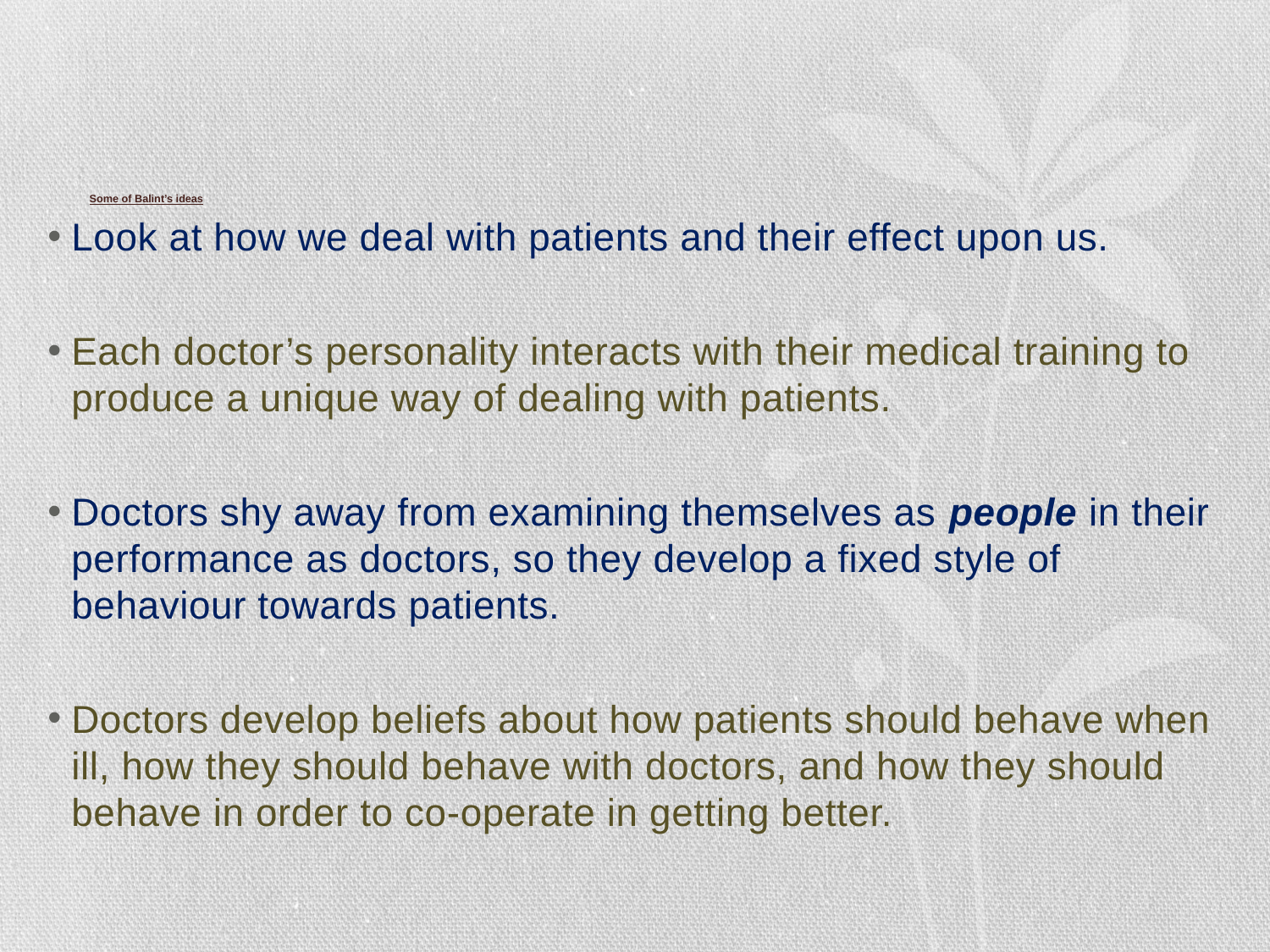

# Some of Balint’s ideas
Look at how we deal with patients and their effect upon us.

Each doctor’s personality interacts with their medical training to produce a unique way of dealing with patients.

Doctors shy away from examining themselves as people in their performance as doctors, so they develop a fixed style of behaviour towards patients.

Doctors develop beliefs about how patients should behave when ill, how they should behave with doctors, and how they should behave in order to co-operate in getting better.